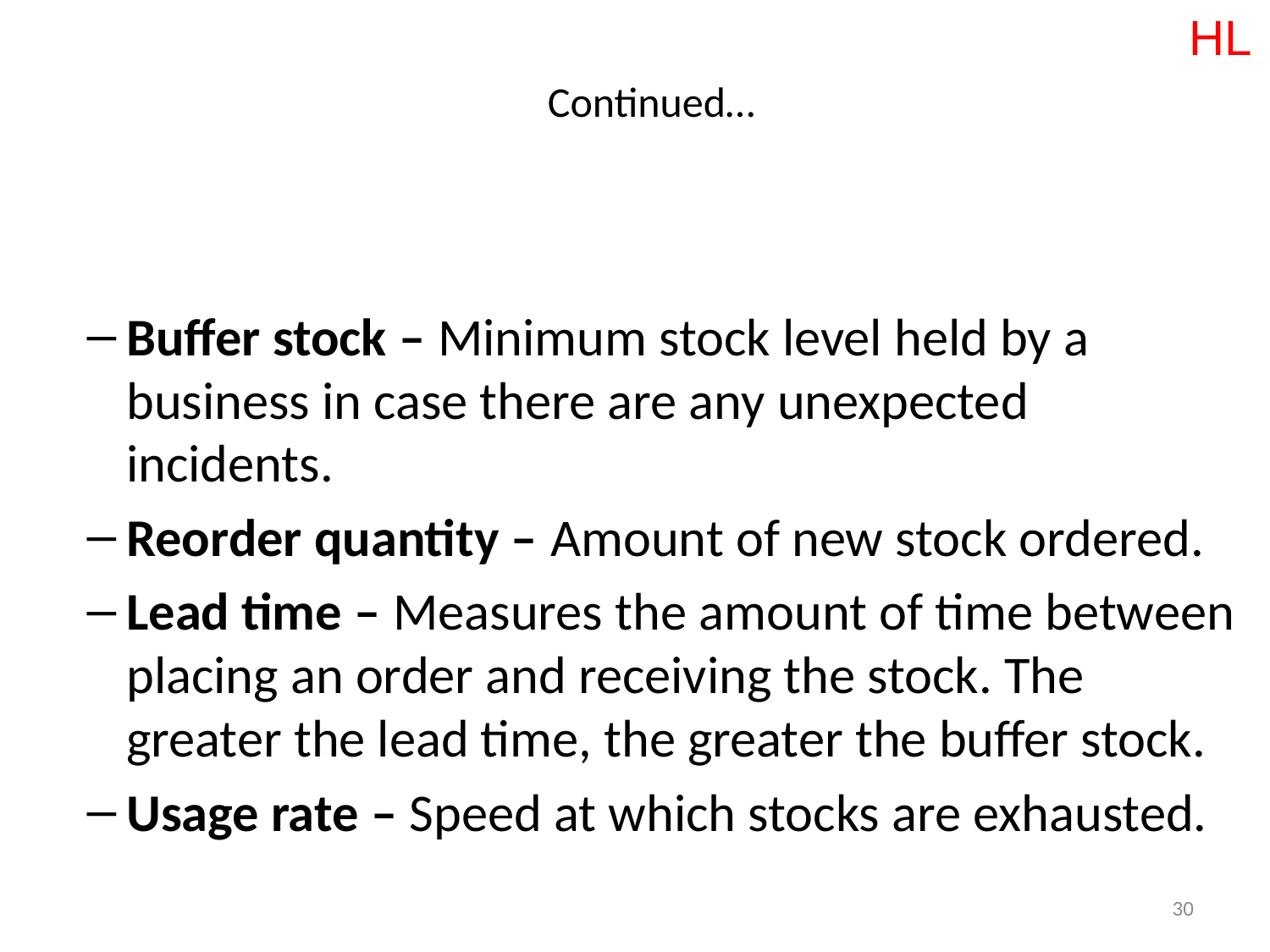

HL
# Continued…
Buffer stock – Minimum stock level held by a business in case there are any unexpected incidents.
Reorder quantity – Amount of new stock ordered.
Lead time – Measures the amount of time between placing an order and receiving the stock. The greater the lead time, the greater the buffer stock.
Usage rate – Speed at which stocks are exhausted.

30